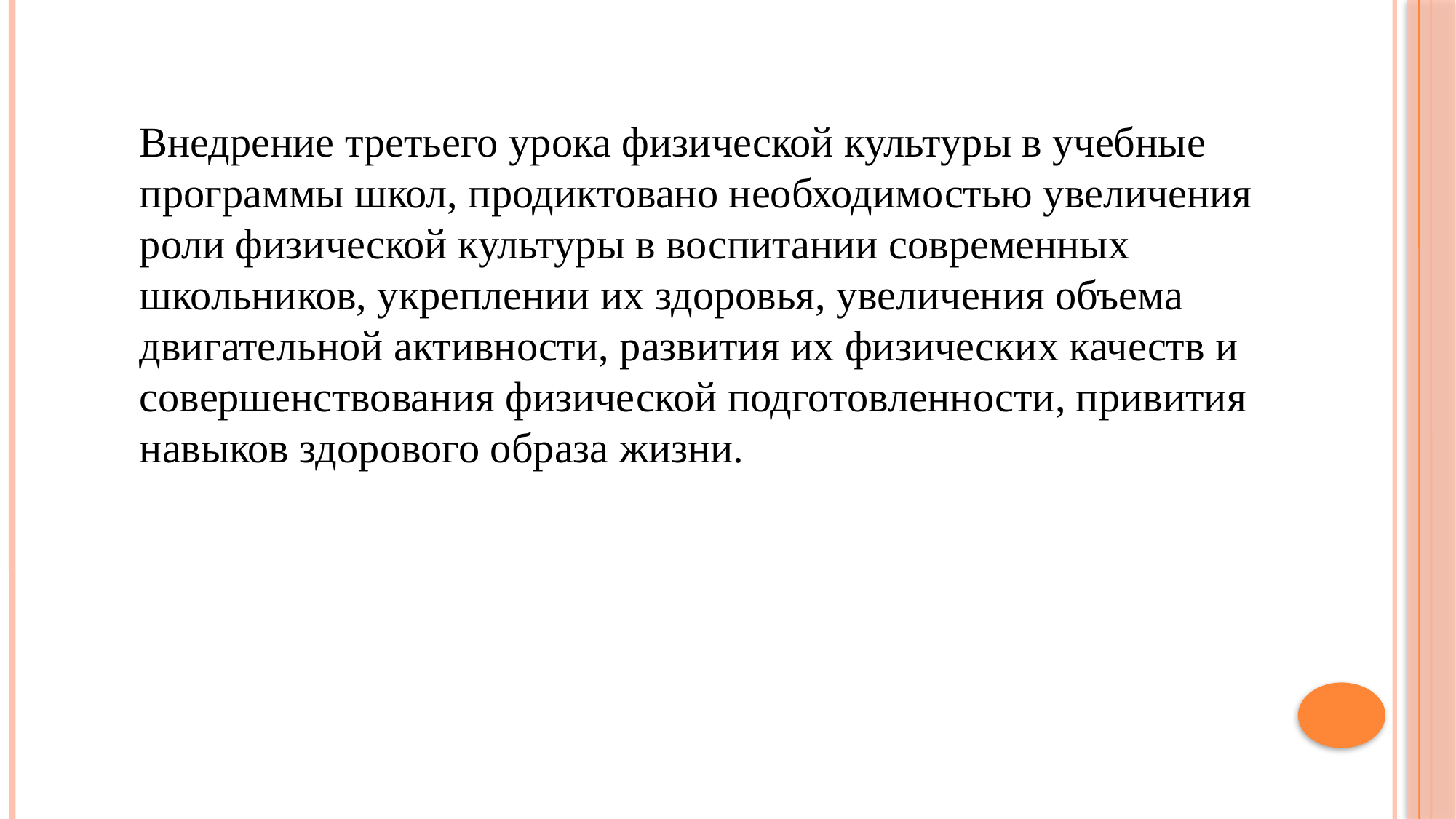

Внедрение третьего урока физической культуры в учебные программы школ, продиктовано необходимостью увеличения роли физической культуры в воспитании современных школьников, укреплении их здоровья, увеличения объема двигательной активности, развития их физических качеств и совершенствования физической подготовленности, привития навыков здорового образа жизни.